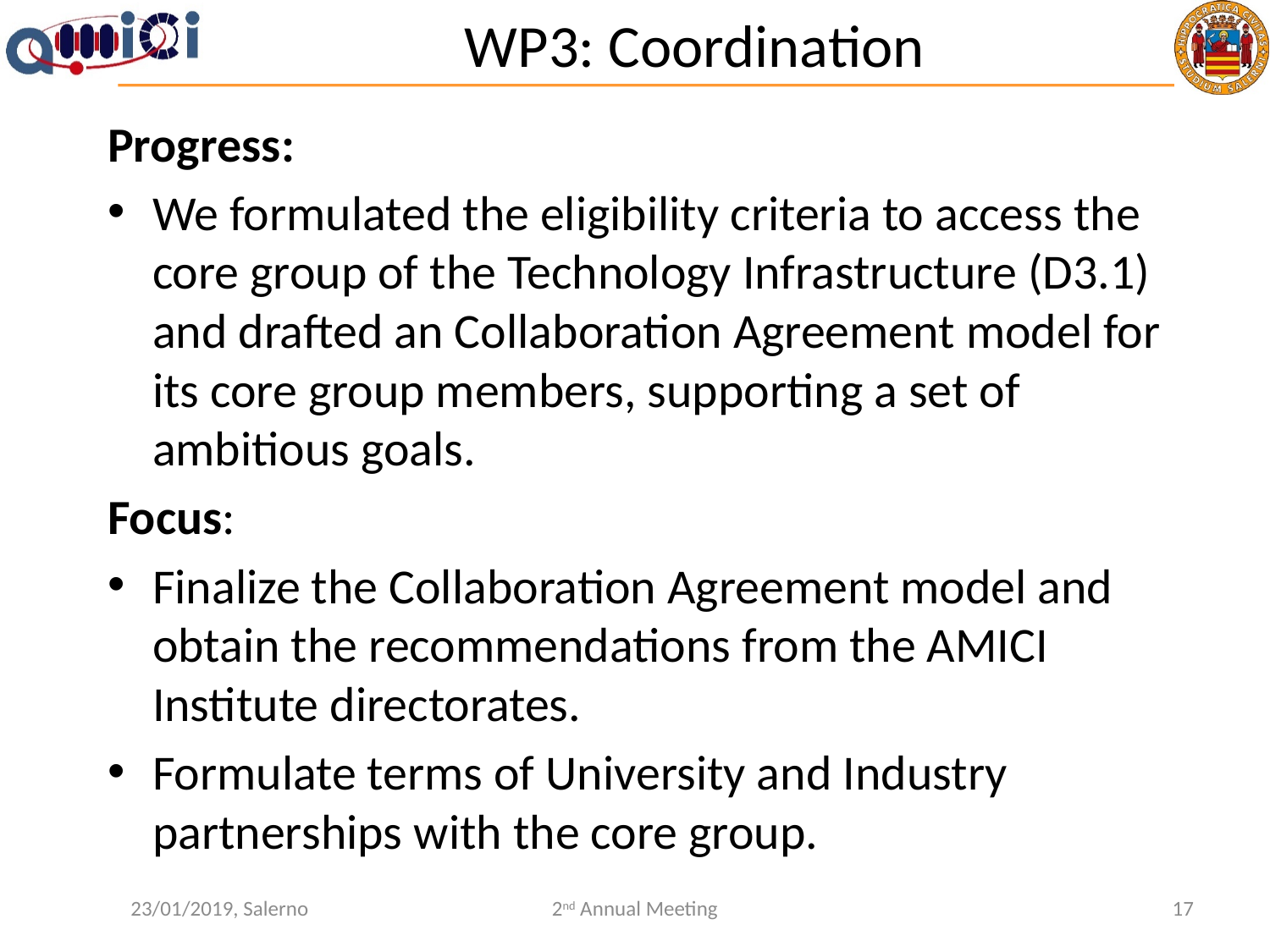

# WP3: Coordination
Progress:
We formulated the eligibility criteria to access the core group of the Technology Infrastructure (D3.1) and drafted an Collaboration Agreement model for its core group members, supporting a set of ambitious goals.
Focus:
Finalize the Collaboration Agreement model and obtain the recommendations from the AMICI Institute directorates.
Formulate terms of University and Industry partnerships with the core group.
23/01/2019, Salerno
2nd Annual Meeting
17